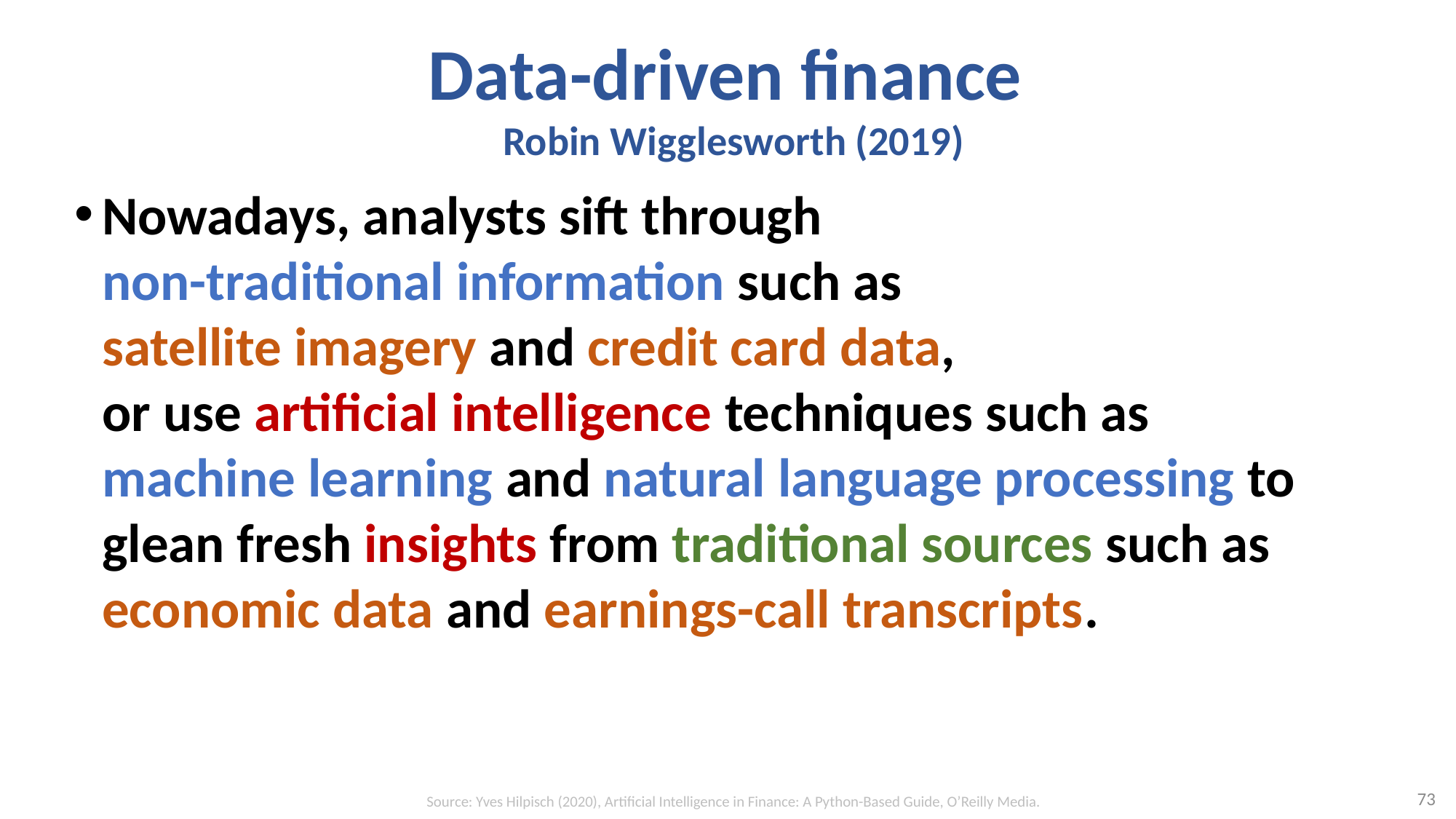

# Data-driven finance Robin Wigglesworth (2019)
Nowadays, analysts sift through
non-traditional information such as
satellite imagery and credit card data,
or use artificial intelligence techniques such as
machine learning and natural language processing to glean fresh insights from traditional sources such as economic data and earnings-call transcripts.
73
Source: Yves Hilpisch (2020), Artificial Intelligence in Finance: A Python-Based Guide, O’Reilly Media.